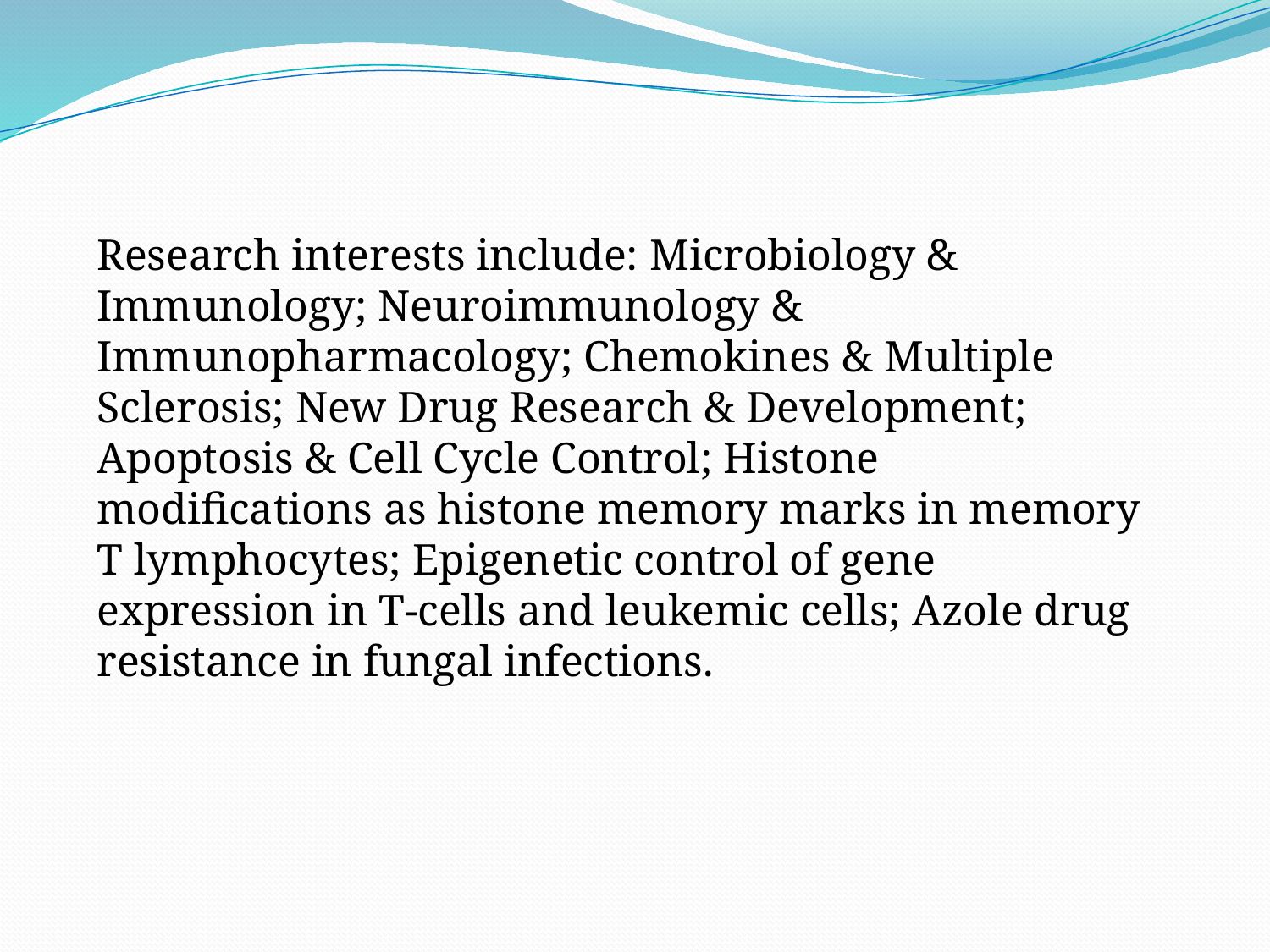

Research interests include: Microbiology & Immunology; Neuroimmunology & Immunopharmacology; Chemokines & Multiple Sclerosis; New Drug Research & Development; Apoptosis & Cell Cycle Control; Histone modifications as histone memory marks in memory T lymphocytes; Epigenetic control of gene expression in T-cells and leukemic cells; Azole drug resistance in fungal infections.